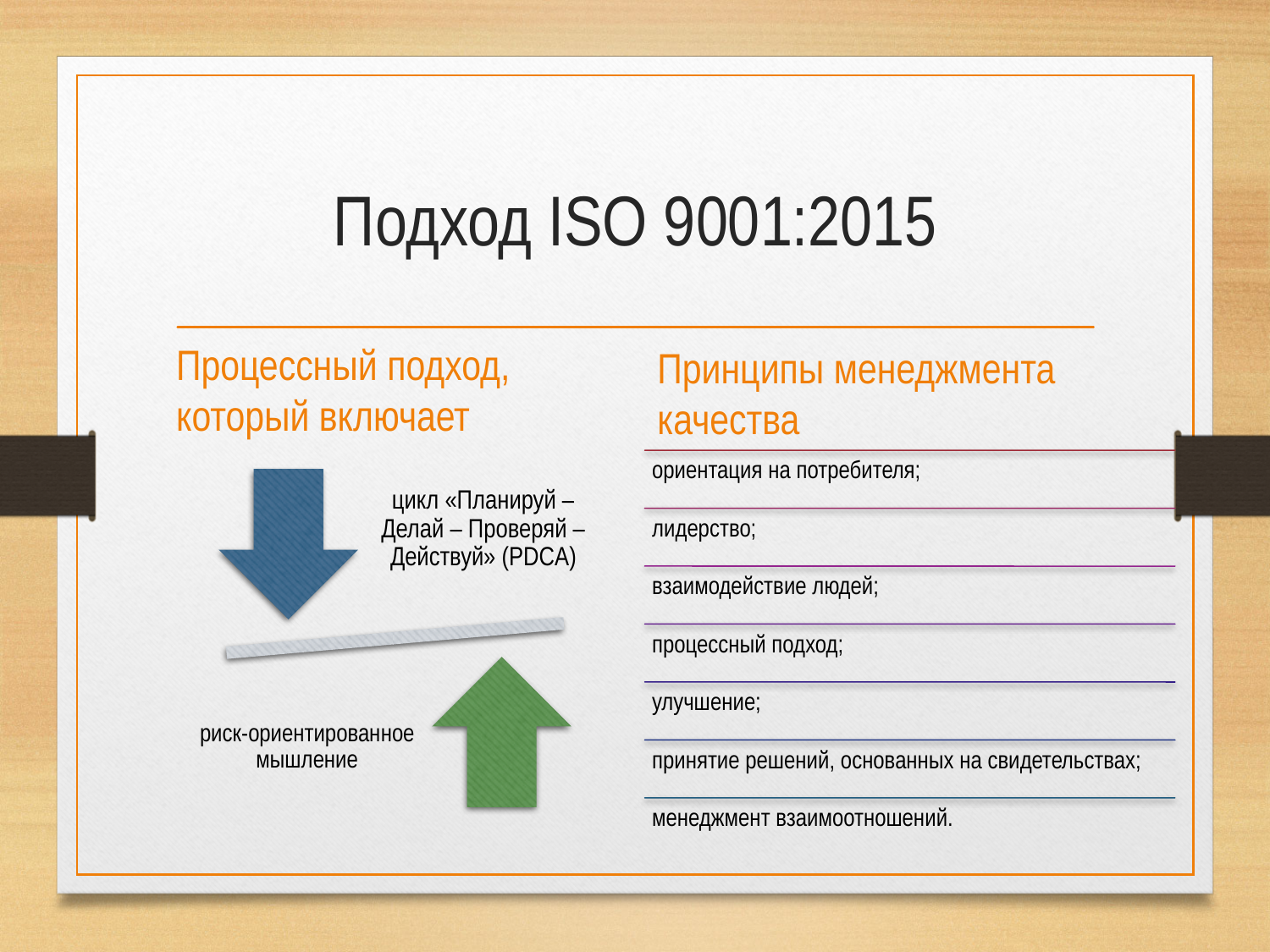

# Подход ISO 9001:2015
Процессный подход, который включает
Принципы менеджмента качества
цикл «Планируй – Делай – Проверяй – Действуй» (PDCA)
риск-ориентирован­ное мышление
ориентация на потребителя;
лидерство;
взаимодействие людей;
процессный подход;
улучшение;
принятие решений, основанных на свидетельствах;
менеджмент взаимоотношений.